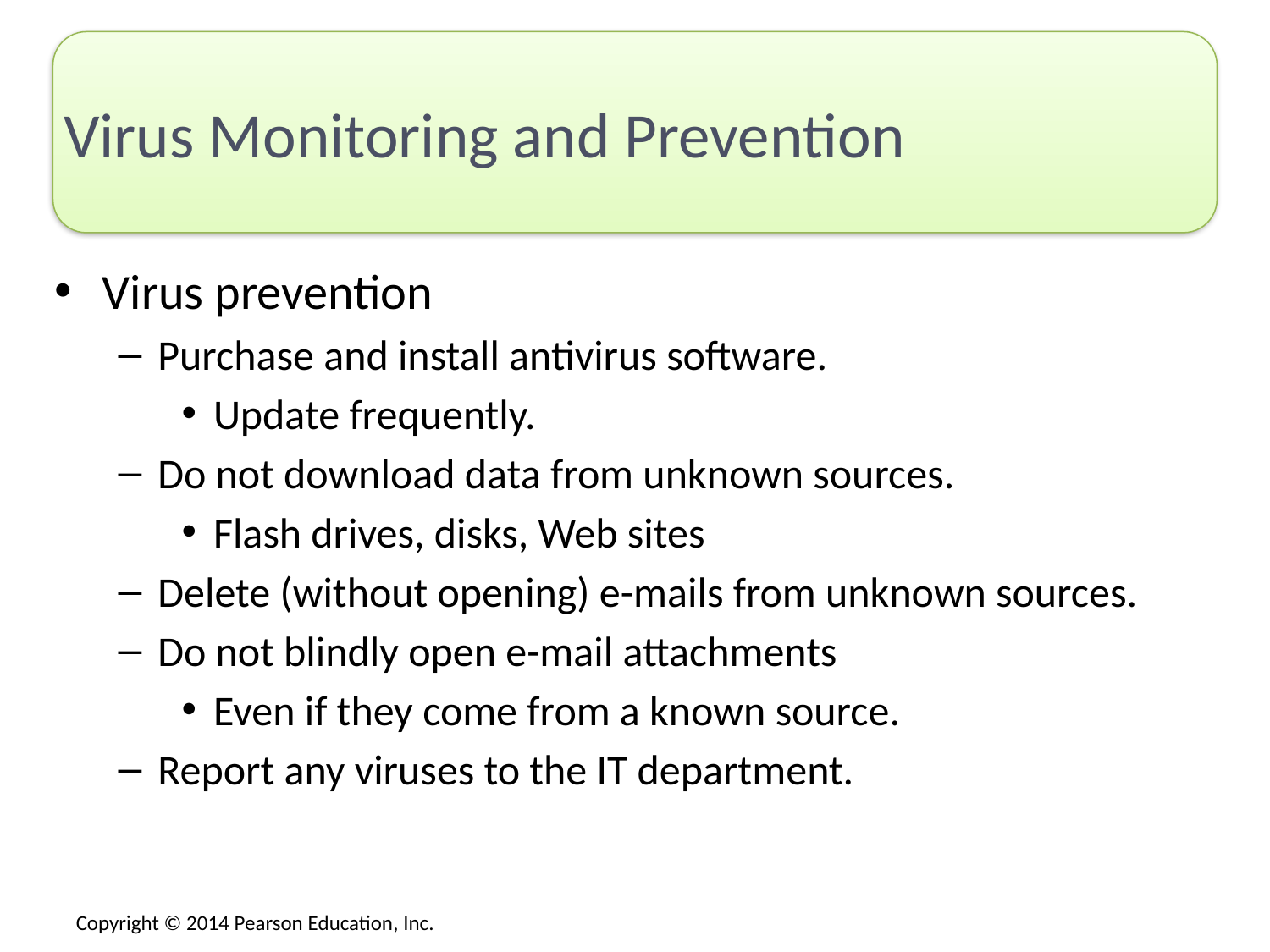

# Virus Monitoring and Prevention
Virus prevention
Purchase and install antivirus software.
Update frequently.
Do not download data from unknown sources.
Flash drives, disks, Web sites
Delete (without opening) e-mails from unknown sources.
Do not blindly open e-mail attachments
Even if they come from a known source.
Report any viruses to the IT department.